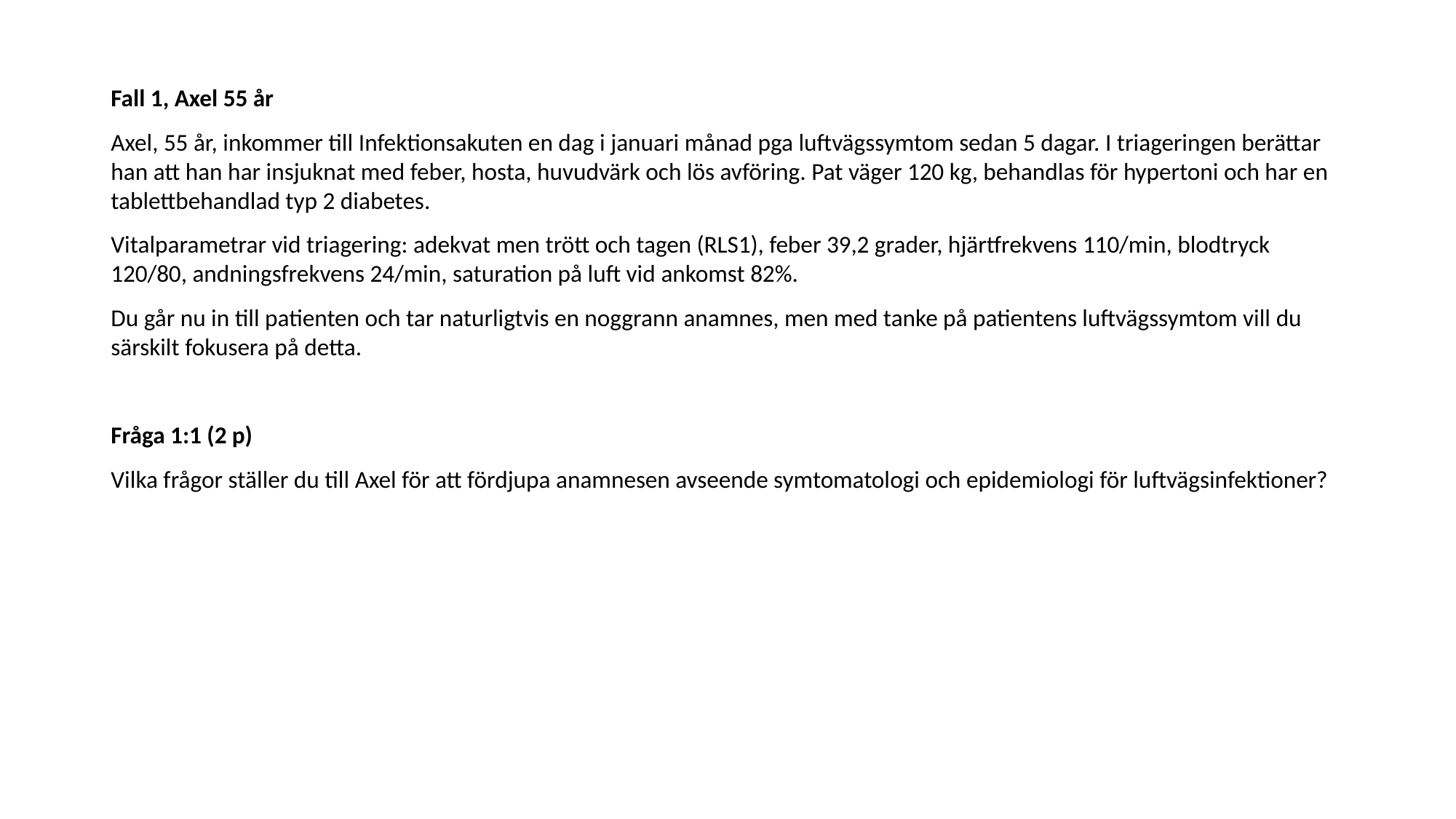

Fall 1, Axel 55 år
Axel, 55 år, inkommer till Infektionsakuten en dag i januari månad pga luftvägssymtom sedan 5 dagar. I triageringen berättar han att han har insjuknat med feber, hosta, huvudvärk och lös avföring. Pat väger 120 kg, behandlas för hypertoni och har en tablettbehandlad typ 2 diabetes.
Vitalparametrar vid triagering: adekvat men trött och tagen (RLS1), feber 39,2 grader, hjärtfrekvens 110/min, blodtryck 120/80, andningsfrekvens 24/min, saturation på luft vid ankomst 82%.
Du går nu in till patienten och tar naturligtvis en noggrann anamnes, men med tanke på patientens luftvägssymtom vill du särskilt fokusera på detta.

Fråga 1:1 (2 p)
Vilka frågor ställer du till Axel för att fördjupa anamnesen avseende symtomatologi och epidemiologi för luftvägsinfektioner?